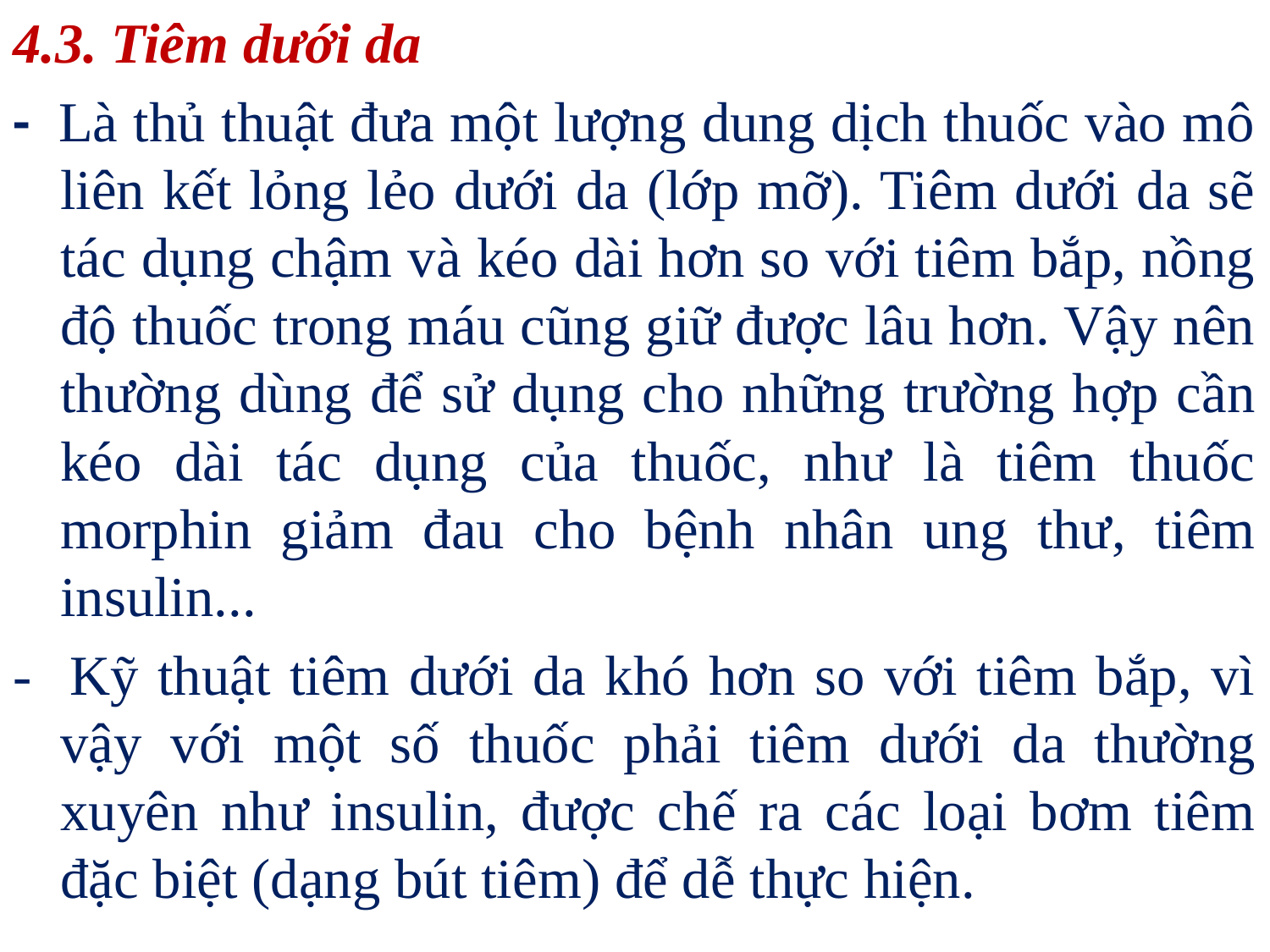

4.3. Tiêm dưới da
-  Là thủ thuật đưa một lượng dung dịch thuốc vào mô liên kết lỏng lẻo dưới da (lớp mỡ). Tiêm dưới da sẽ tác dụng chậm và kéo dài hơn so với tiêm bắp, nồng độ thuốc trong máu cũng giữ được lâu hơn. Vậy nên thường dùng để sử dụng cho những trường hợp cần kéo dài tác dụng của thuốc, như là tiêm thuốc morphin giảm đau cho bệnh nhân ung thư, tiêm insulin...
-  Kỹ thuật tiêm dưới da khó hơn so với tiêm bắp, vì vậy với một số thuốc phải tiêm dưới da thường xuyên như insulin, được chế ra các loại bơm tiêm đặc biệt (dạng bút tiêm) để dễ thực hiện.